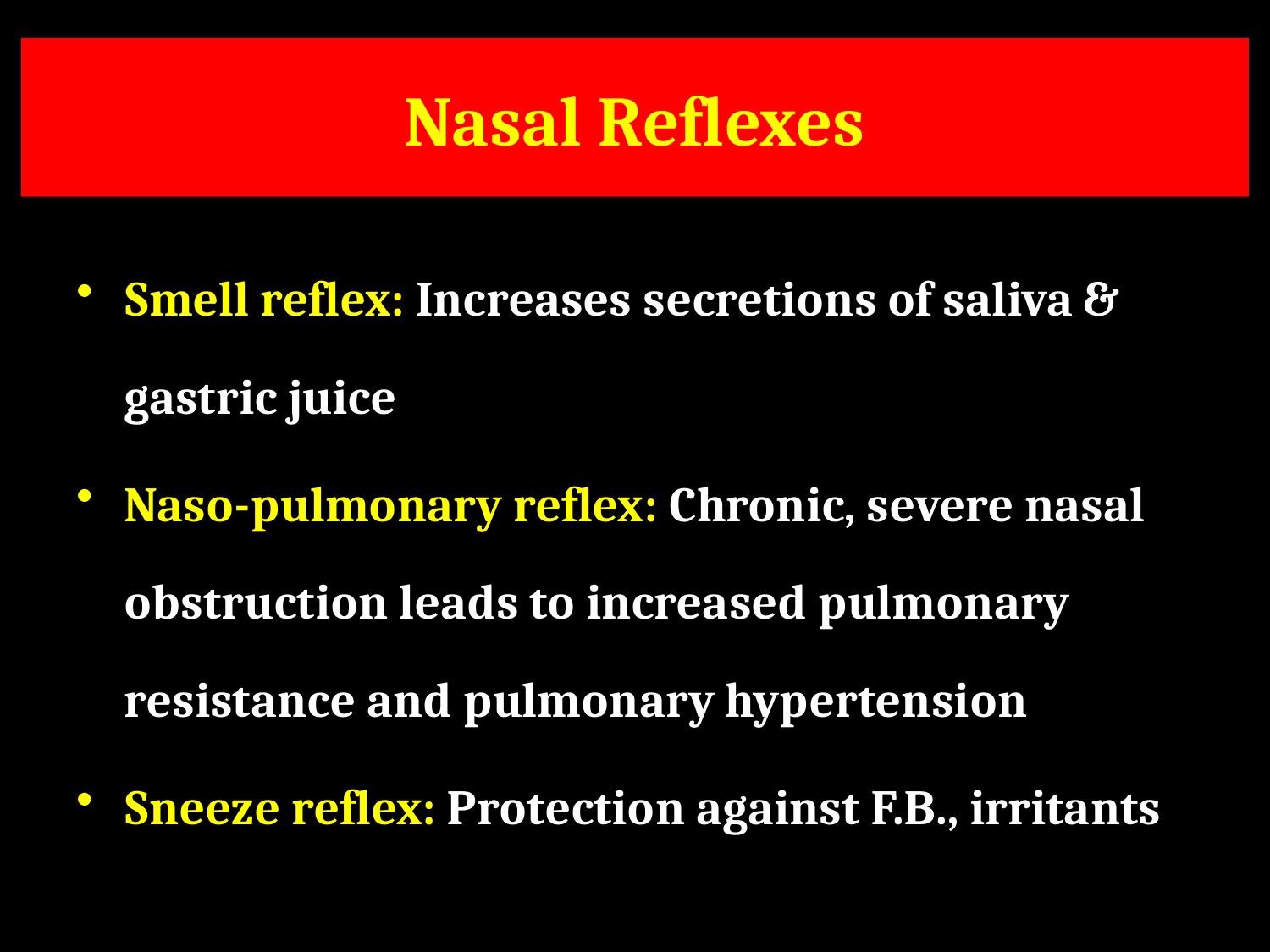

# Nasal Reflexes
Smell reflex: Increases secretions of saliva & gastric juice
Naso-pulmonary reflex: Chronic, severe nasal obstruction leads to increased pulmonary resistance and pulmonary hypertension
Sneeze reflex: Protection against F.B., irritants